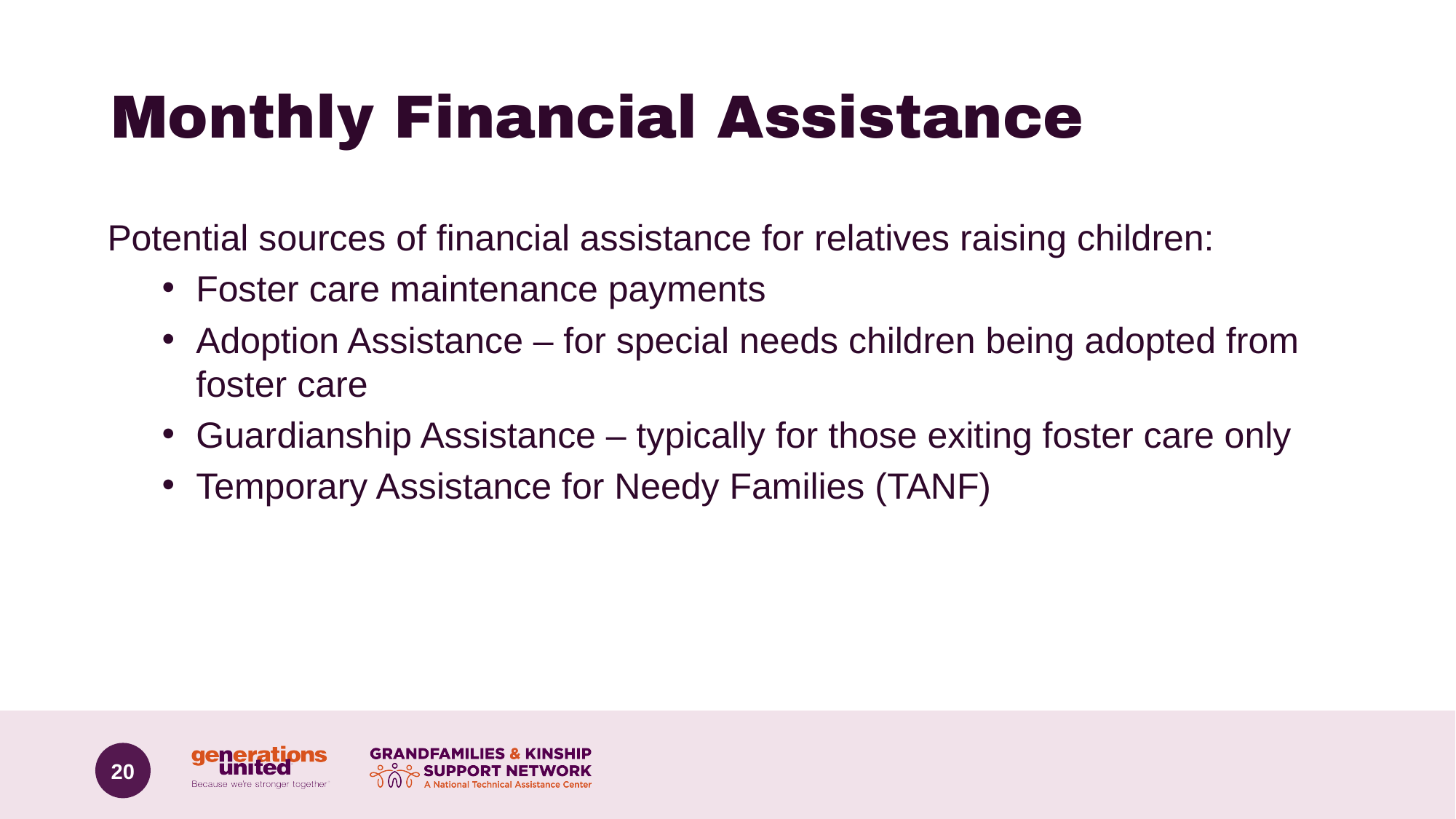

# Monthly Financial Assistance
Potential sources of financial assistance for relatives raising children:
Foster care maintenance payments
Adoption Assistance – for special needs children being adopted from foster care
Guardianship Assistance – typically for those exiting foster care only
Temporary Assistance for Needy Families (TANF)

20